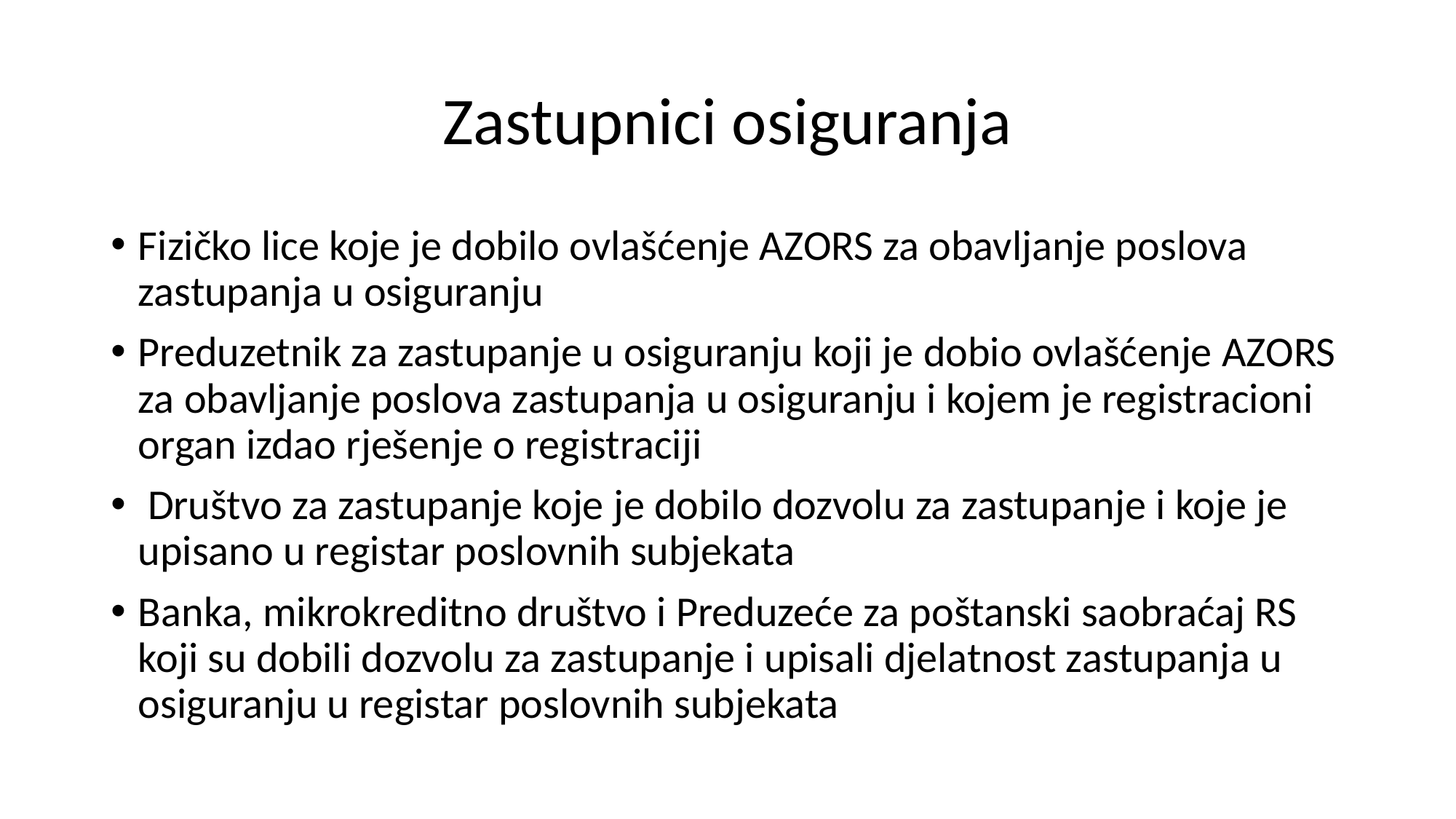

# Zastupnici osiguranja
Fizičko lice koje je dobilo ovlašćenje AZORS za obavljanje poslova zastupanja u osiguranju
Preduzetnik za zastupanje u osiguranju koji je dobio ovlašćenje AZORS za obavljanje poslova zastupanja u osiguranju i kojem je registracioni organ izdao rješenje o registraciji
 Društvo za zastupanje koje je dobilo dozvolu za zastupanje i koje je upisano u registar poslovnih subjekata
Banka, mikrokreditno društvo i Preduzeće za poštanski saobraćaj RS koji su dobili dozvolu za zastupanje i upisali djelatnost zastupanja u osiguranju u registar poslovnih subjekata